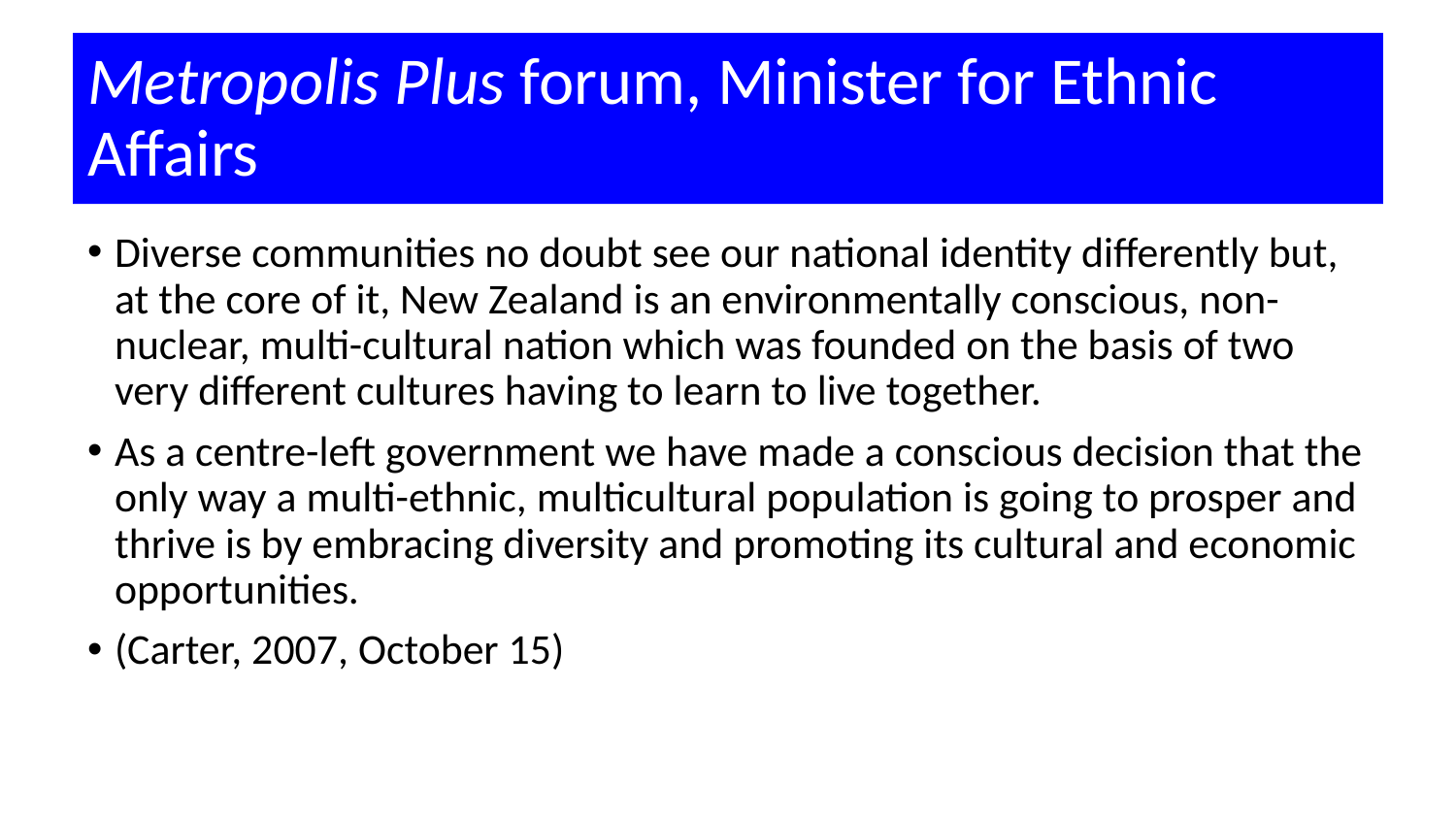

# Metropolis Plus forum, Minister for Ethnic Affairs
Diverse communities no doubt see our national identity differently but, at the core of it, New Zealand is an environmentally conscious, non-nuclear, multi-cultural nation which was founded on the basis of two very different cultures having to learn to live together.
As a centre-left government we have made a conscious decision that the only way a multi-ethnic, multicultural population is going to prosper and thrive is by embracing diversity and promoting its cultural and economic opportunities.
(Carter, 2007, October 15)